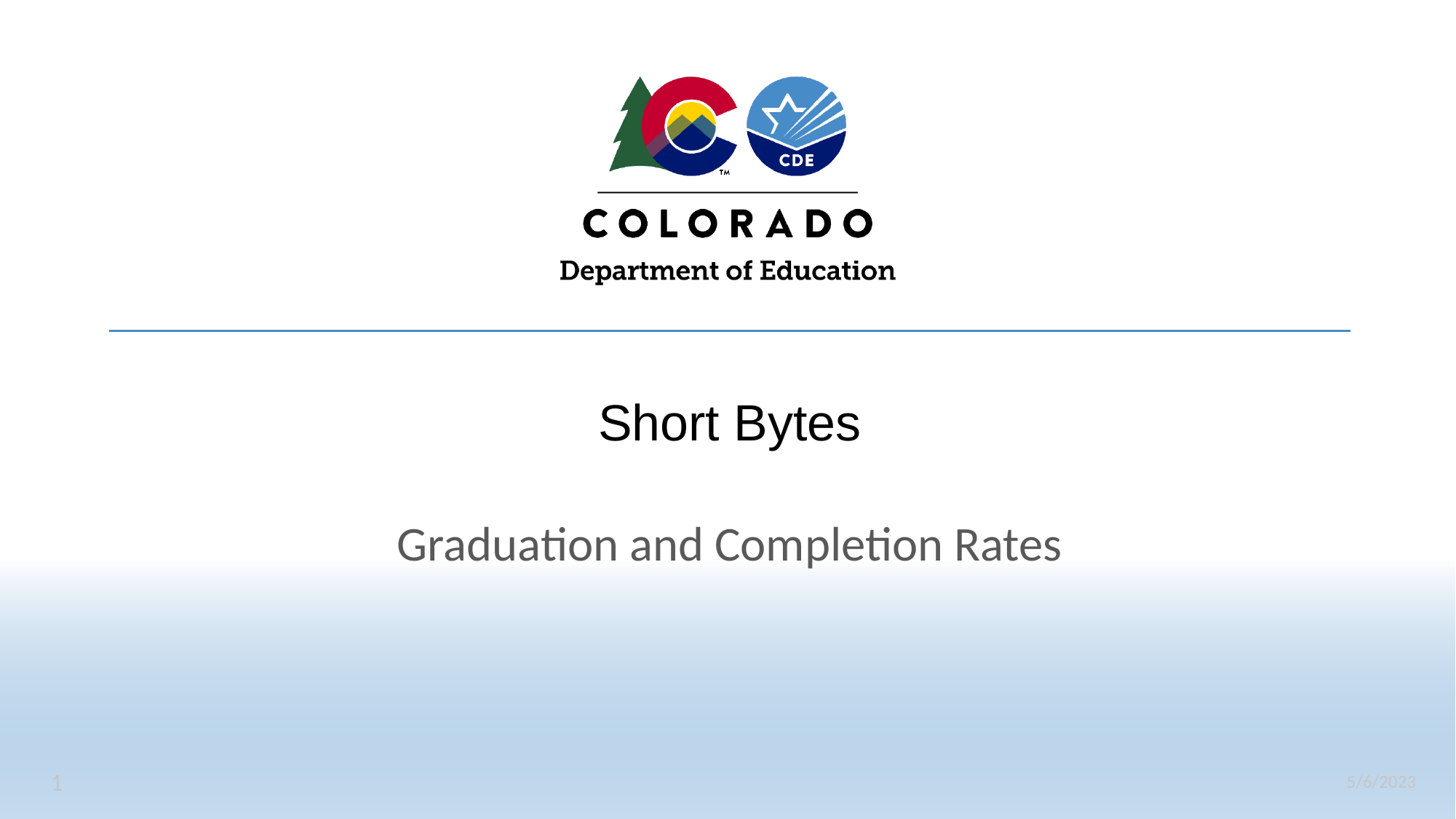

# Short Bytes
Graduation and Completion Rates
1
5/6/2023